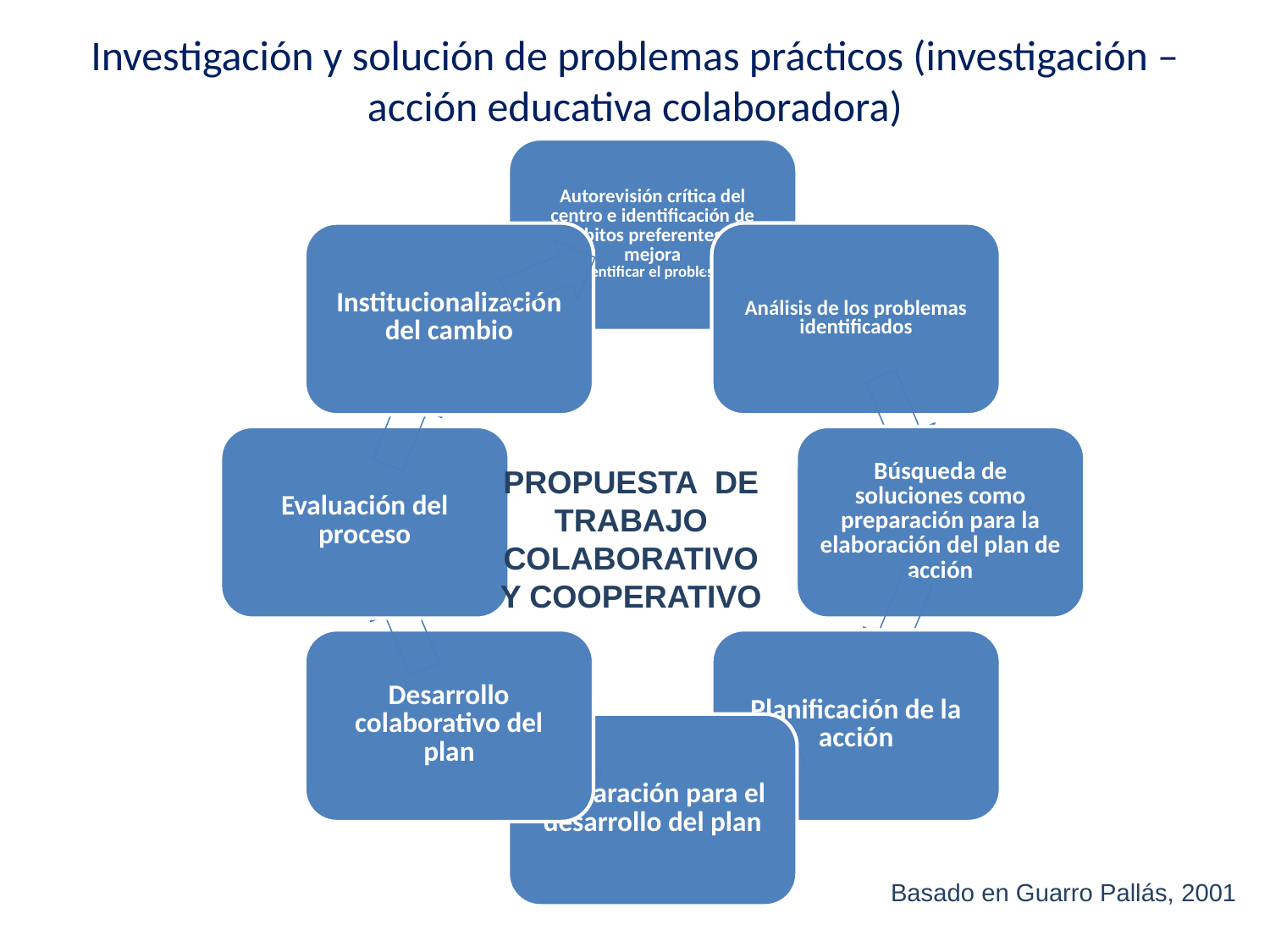

# Investigación y solución de problemas prácticos (investigación – acción educativa colaboradora)
Autorevisión crítica del centro e identificación de ámbitos preferentes de mejora
Identificar el problema
Análisis de los problemas identificados
Búsqueda de soluciones como preparación para la elaboración del plan de acción
Preparación para el desarrollo del plan
Evaluación del proceso
Institucionalización del cambio
PROPUESTA  DE
 TRABAJO
COLABORATIVO
Y COOPERATIVO
              Basado en Guarro Pallás, 2001